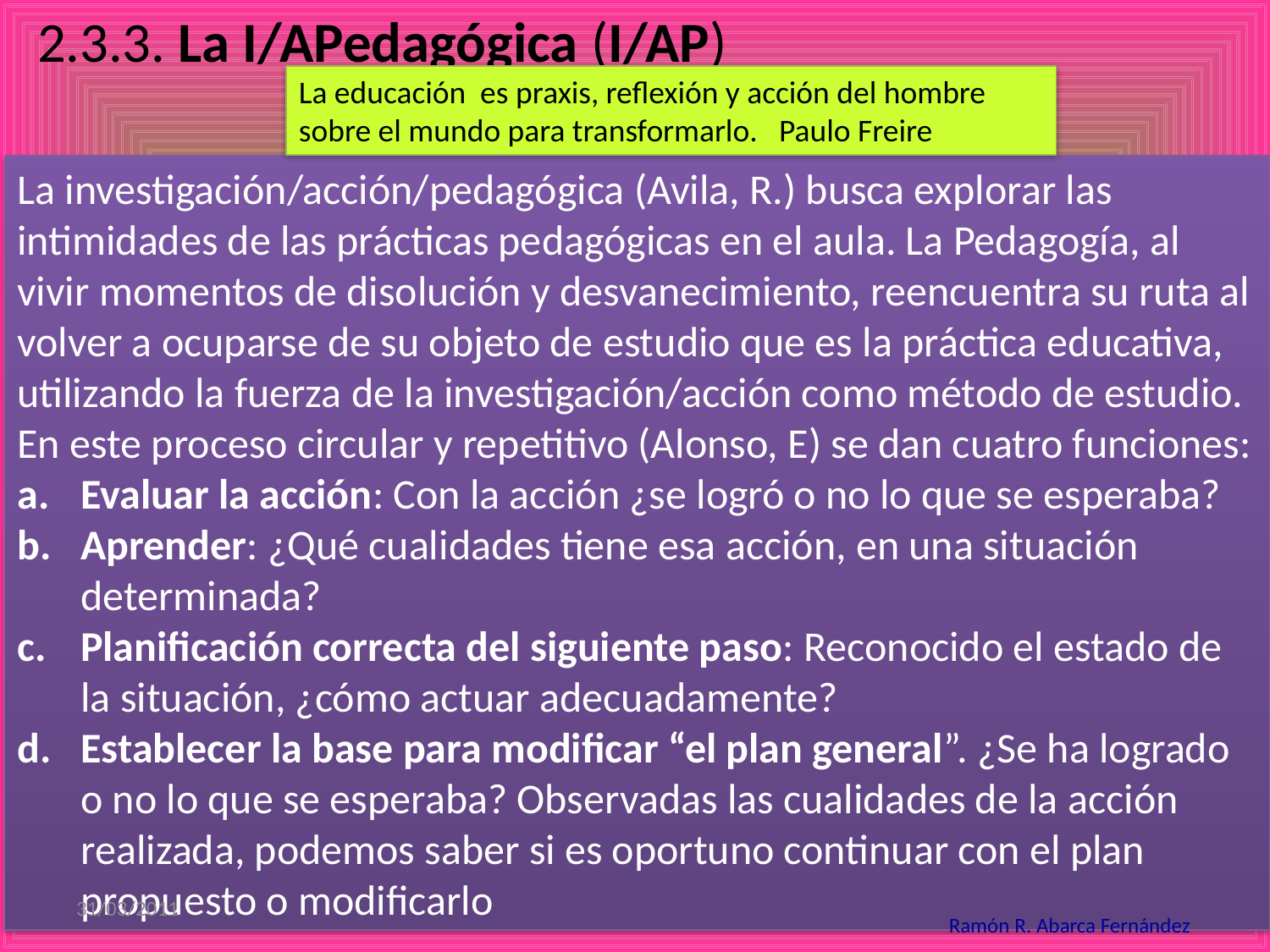

2.3.3. La I/APedagógica (I/AP)
La educación  es praxis, reflexión y acción del hombre sobre el mundo para transformarlo.   Paulo Freire
La investigación/acción/pedagógica (Avila, R.) busca explorar las intimidades de las prácticas pedagógicas en el aula. La Pedagogía, al vivir momentos de disolución y desvanecimiento, reencuentra su ruta al volver a ocuparse de su objeto de estudio que es la práctica educativa, utilizando la fuerza de la investigación/acción como método de estudio.
En este proceso circular y repetitivo (Alonso, E) se dan cuatro funciones:
Evaluar la acción: Con la acción ¿se logró o no lo que se esperaba?
Aprender: ¿Qué cualidades tiene esa acción, en una situación determinada?
Planificación correcta del siguiente paso: Reconocido el estado de la situación, ¿cómo actuar adecuadamente?
Establecer la base para modificar “el plan general”. ¿Se ha logrado o no lo que se esperaba? Observadas las cualidades de la acción realizada, podemos saber si es oportuno continuar con el plan propuesto o modificarlo
31/03/2011
15
Ramón R. Abarca Fernández